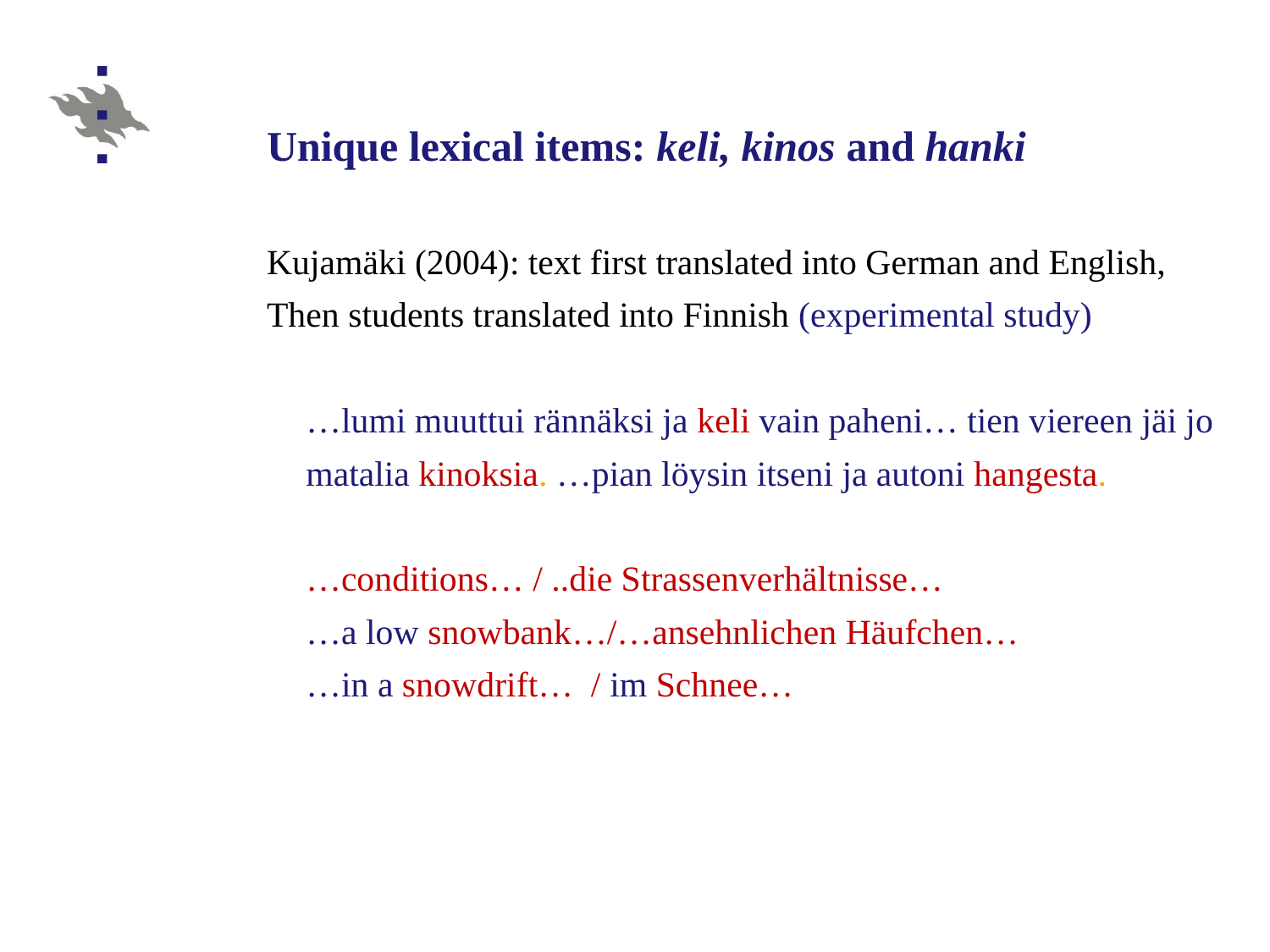

Unique lexical items: keli, kinos and hanki
Kujamäki (2004): text first translated into German and English,
Then students translated into Finnish (experimental study)

	…lumi muuttui rännäksi ja keli vain paheni… tien viereen jäi jo matalia kinoksia. …pian löysin itseni ja autoni hangesta.

	…conditions… / ..die Strassenverhältnisse…
	…a low snowbank…/…ansehnlichen Häufchen…
	…in a snowdrift…  / im Schnee…